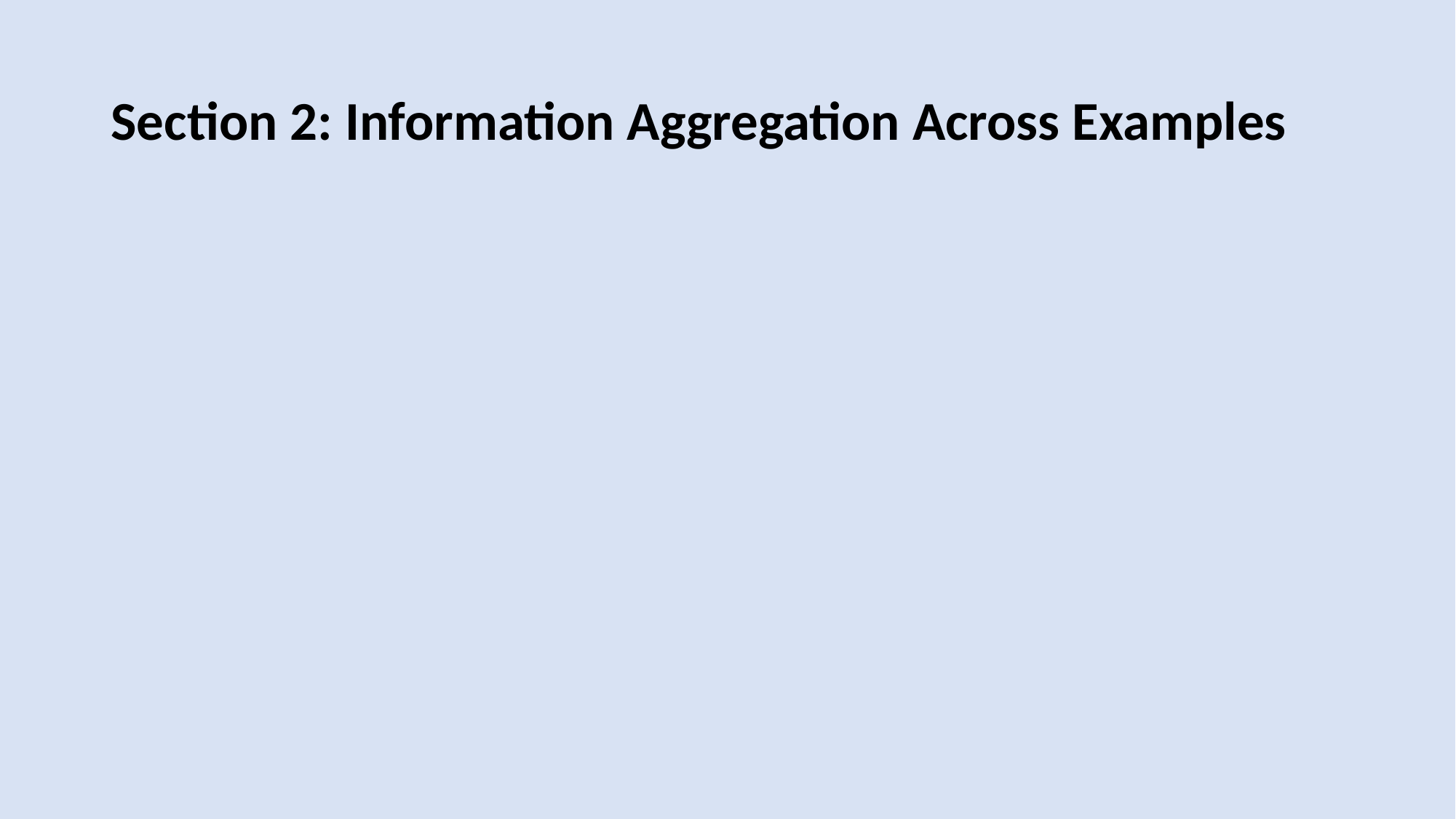

# Section 2: Information Aggregation Across Examples